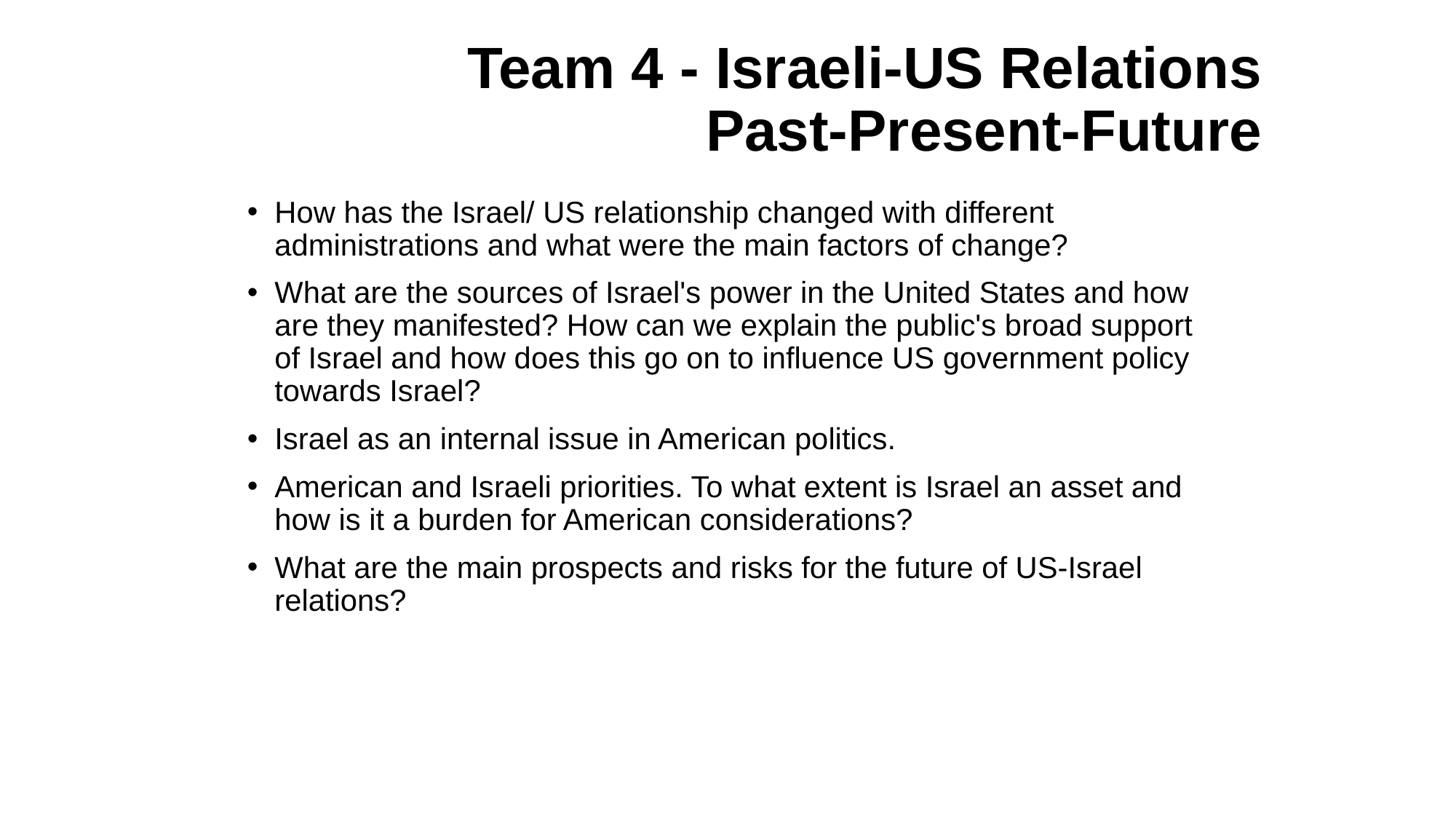

# Team 4 - Israeli-US Relations Past-Present-Future
How has the Israel/ US relationship changed with different administrations and what were the main factors of change?
What are the sources of Israel's power in the United States and how are they manifested? How can we explain the public's broad support of Israel and how does this go on to influence US government policy towards Israel?
Israel as an internal issue in American politics.
American and Israeli priorities. To what extent is Israel an asset and how is it a burden for American considerations?
What are the main prospects and risks for the future of US-Israel relations?